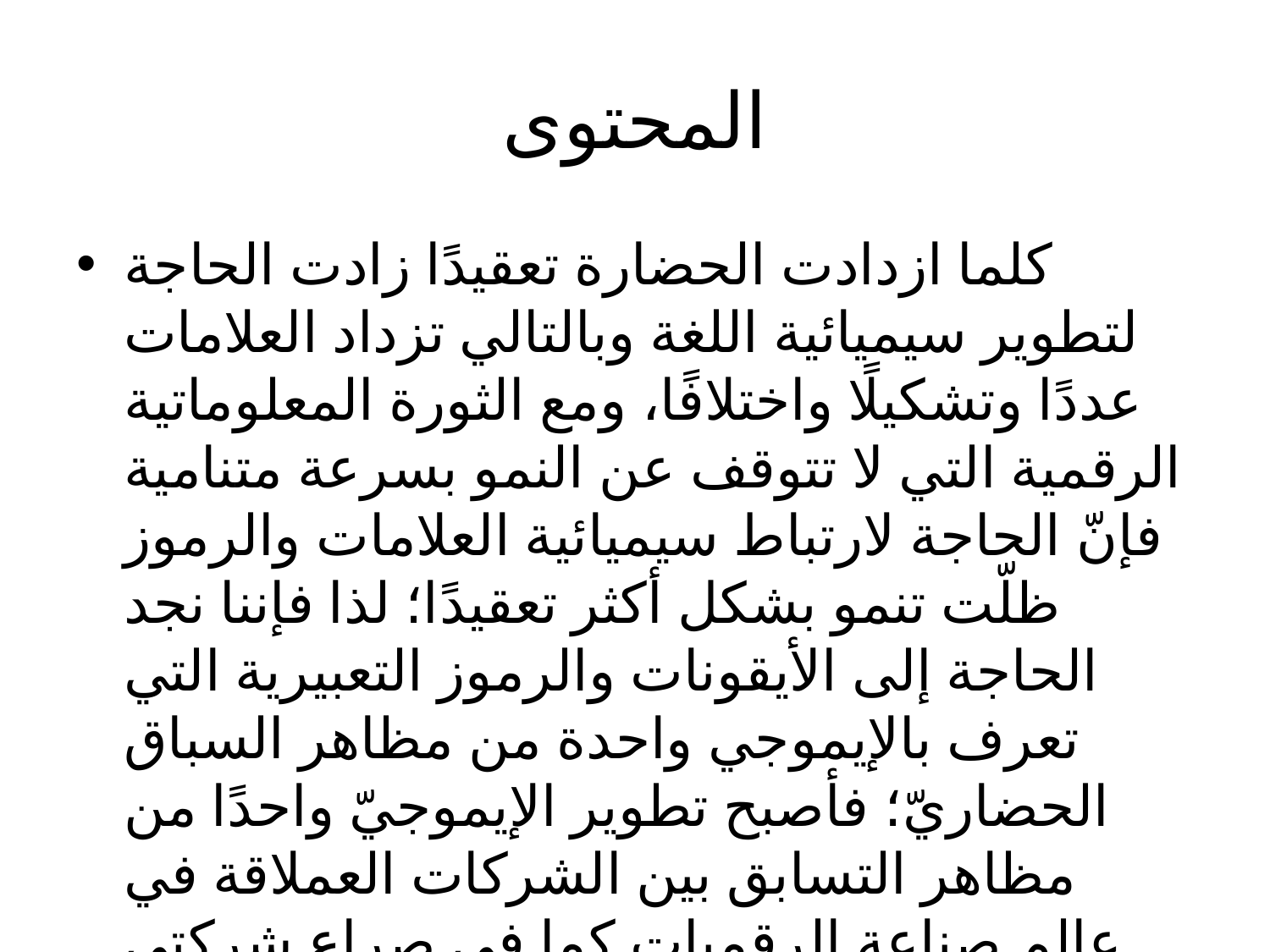

# المحتوى
كلما ازدادت الحضارة تعقيدًا زادت الحاجة لتطوير سيميائية اللغة وبالتالي تزداد العلامات عددًا وتشكيلًا واختلافًا، ومع الثورة المعلوماتية الرقمية التي لا تتوقف عن النمو بسرعة متنامية فإنّ الحاجة لارتباط سيميائية العلامات والرموز ظلّت تنمو بشكل أكثر تعقيدًا؛ لذا فإننا نجد الحاجة إلى الأيقونات والرموز التعبيرية التي تعرف بالإيموجي واحدة من مظاهر السباق الحضاريّ؛ فأصبح تطوير الإيموجيّ واحدًا من مظاهر التسابق بين الشركات العملاقة في عالم صناعة الرقميات كما في صراع شركتي أبل وسامسونج في الحصول على امتيازات براءات الاختراع لتلك الأشكال التعبيرية.